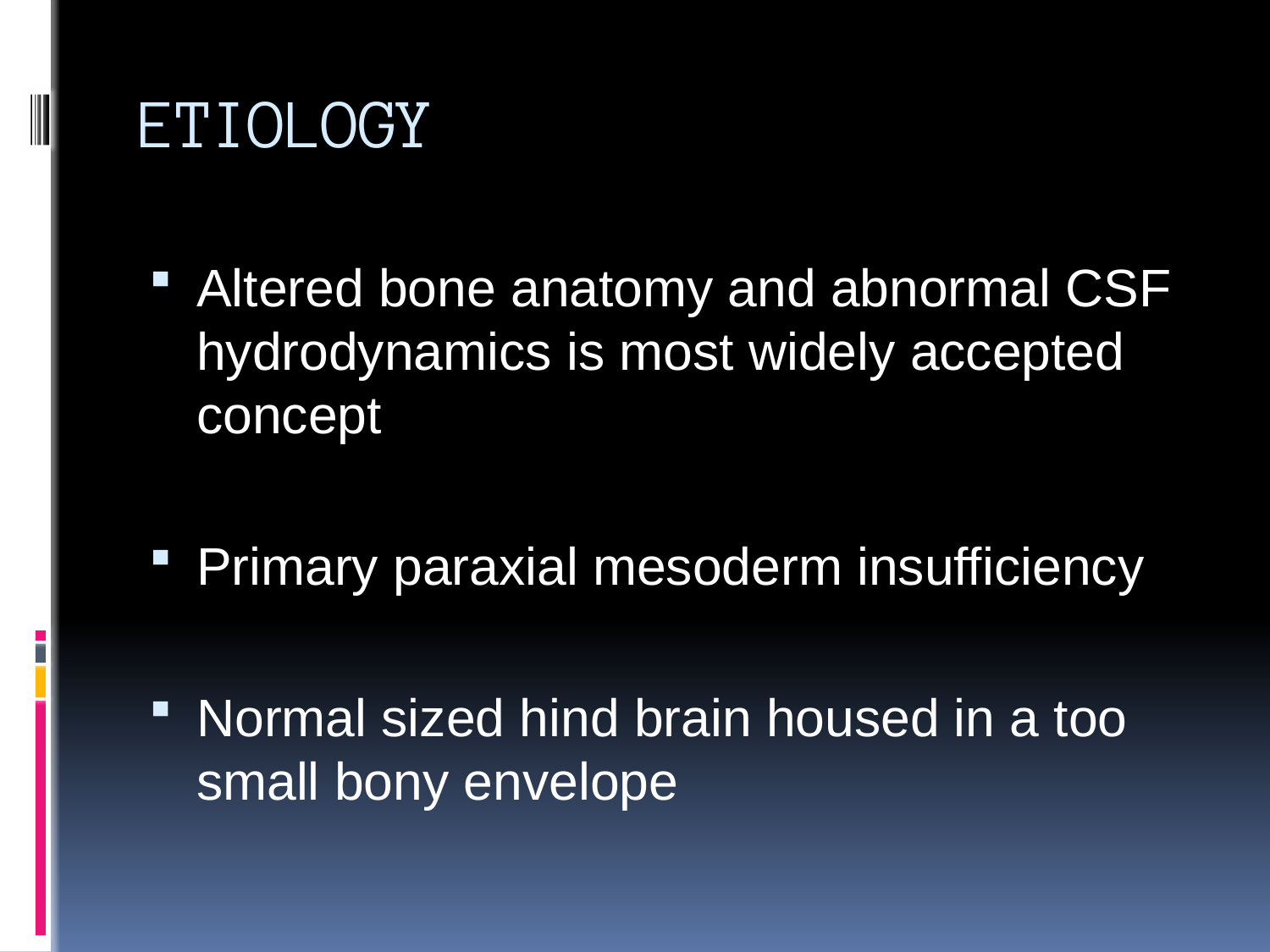

# ETIOLOGY
Altered bone anatomy and abnormal CSF hydrodynamics is most widely accepted concept

Primary paraxial mesoderm insufficiency

Normal sized hind brain housed in a too small bony envelope